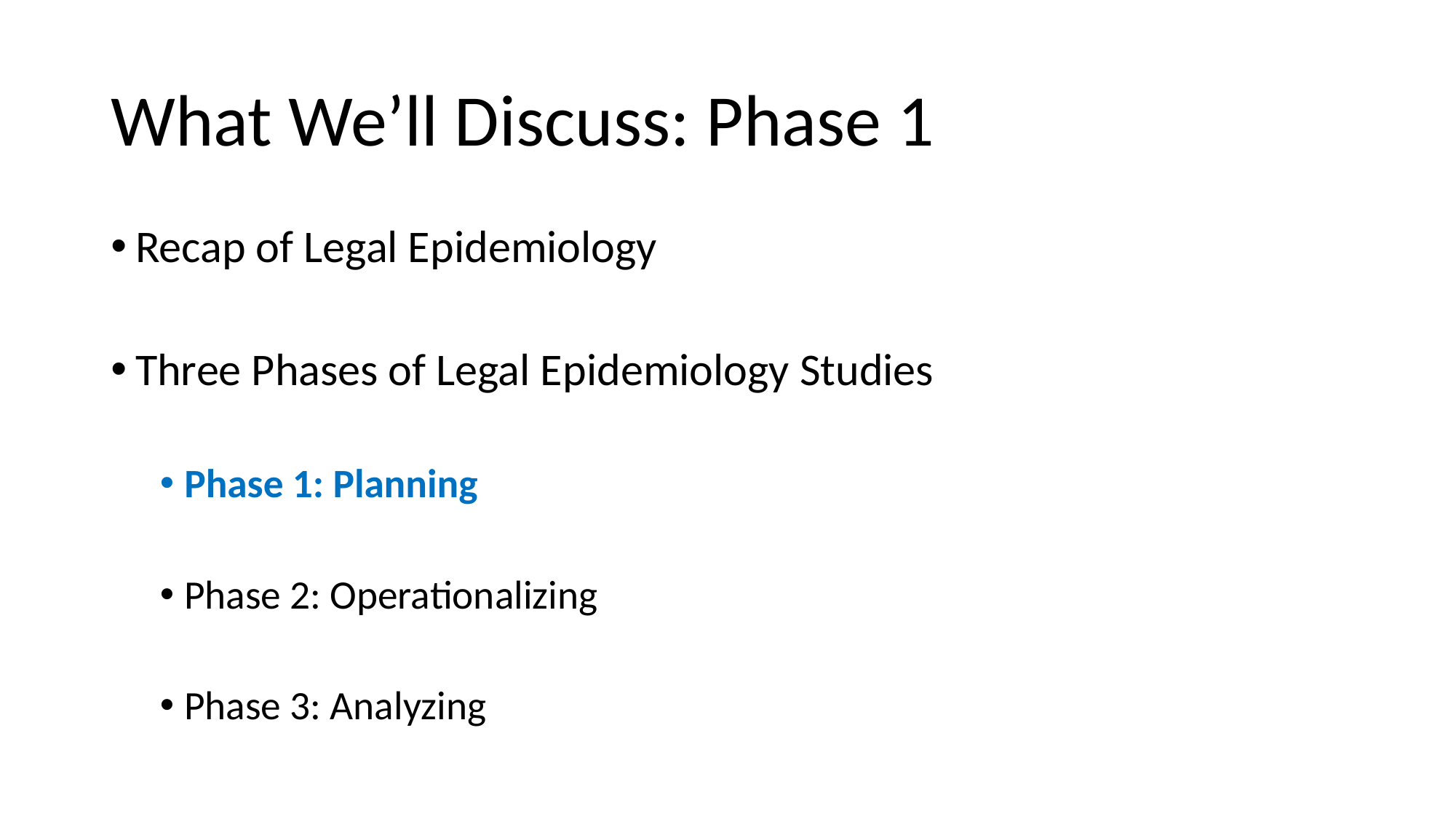

# What We’ll Discuss: Phase 1
Recap of Legal Epidemiology

Three Phases of Legal Epidemiology Studies

Phase 1: Planning

Phase 2: Operationalizing

Phase 3: Analyzing